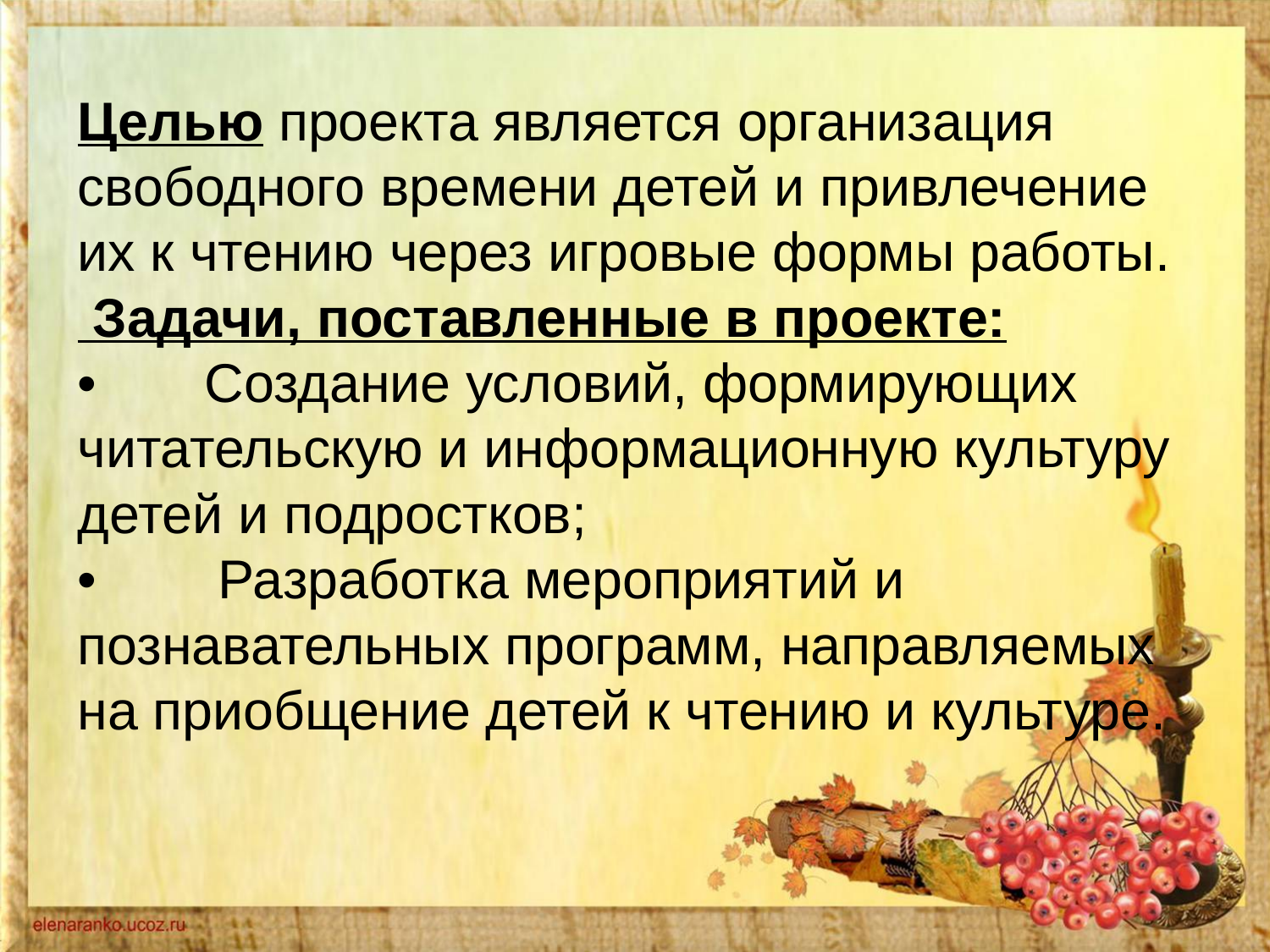

# Целью проекта является организация свободного времени детей и привлечение их к чтению через игровые формы работы. Задачи, поставленные в проекте: •	Создание условий, формирующих читательскую и информационную культуру детей и подростков; •        Разработка мероприятий и познавательных программ, направляемых на приобщение детей к чтению и культуре.